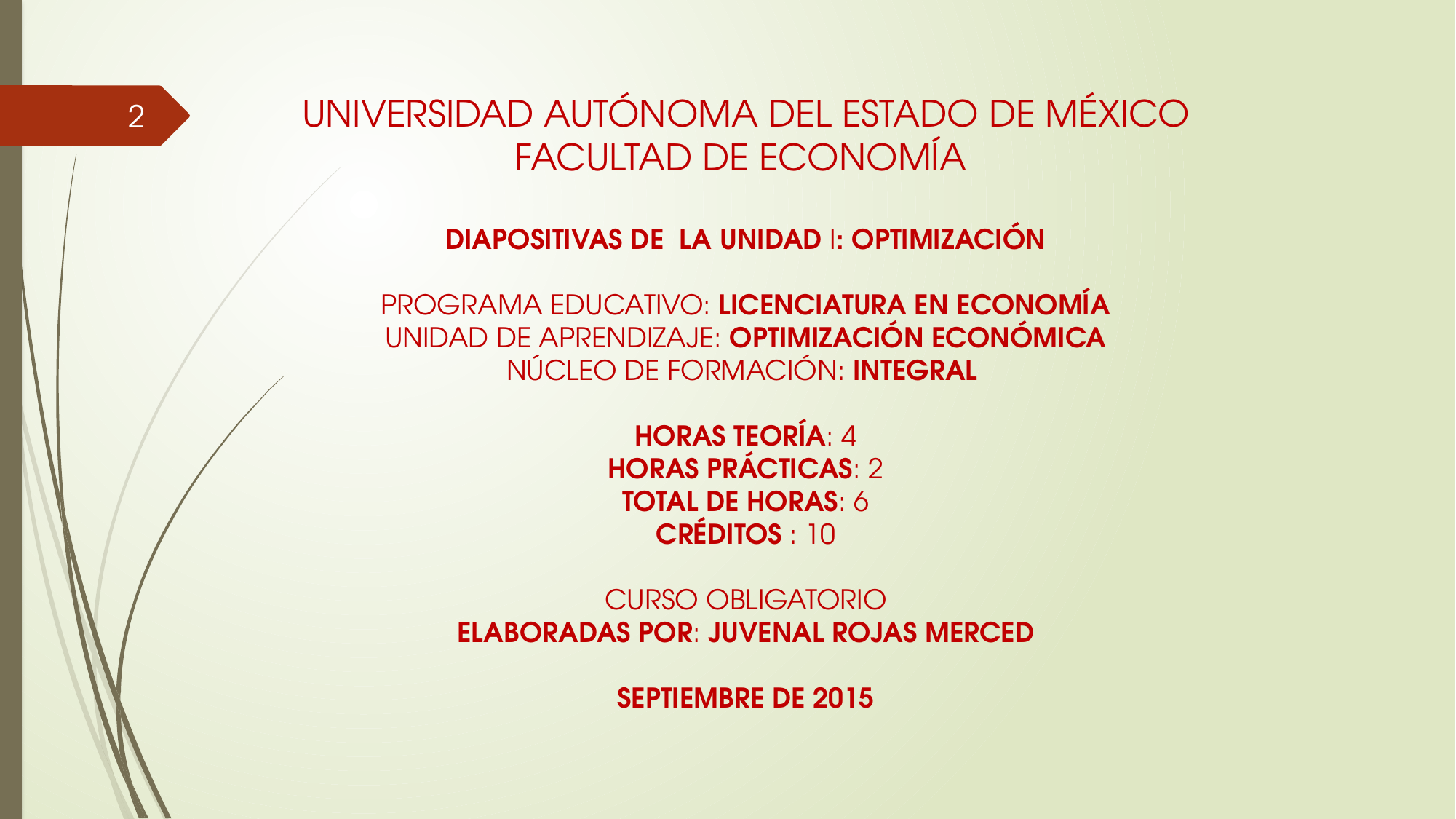

UNIVERSIDAD AUTÓNOMA DEL ESTADO DE MÉXICO
FACULTAD DE ECONOMÍA

DIAPOSITIVAS DE  LA UNIDAD I: OPTIMIZACIÓN

PROGRAMA EDUCATIVO: LICENCIATURA EN ECONOMÍA
UNIDAD DE APRENDIZAJE: OPTIMIZACIÓN ECONÓMICA
NÚCLEO DE FORMACIÓN: INTEGRAL

HORAS TEORÍA: 4
HORAS PRÁCTICAS: 2
TOTAL DE HORAS: 6
CRÉDITOS : 10

CURSO OBLIGATORIO
ELABORADAS POR: JUVENAL ROJAS MERCED

SEPTIEMBRE DE 2015
2